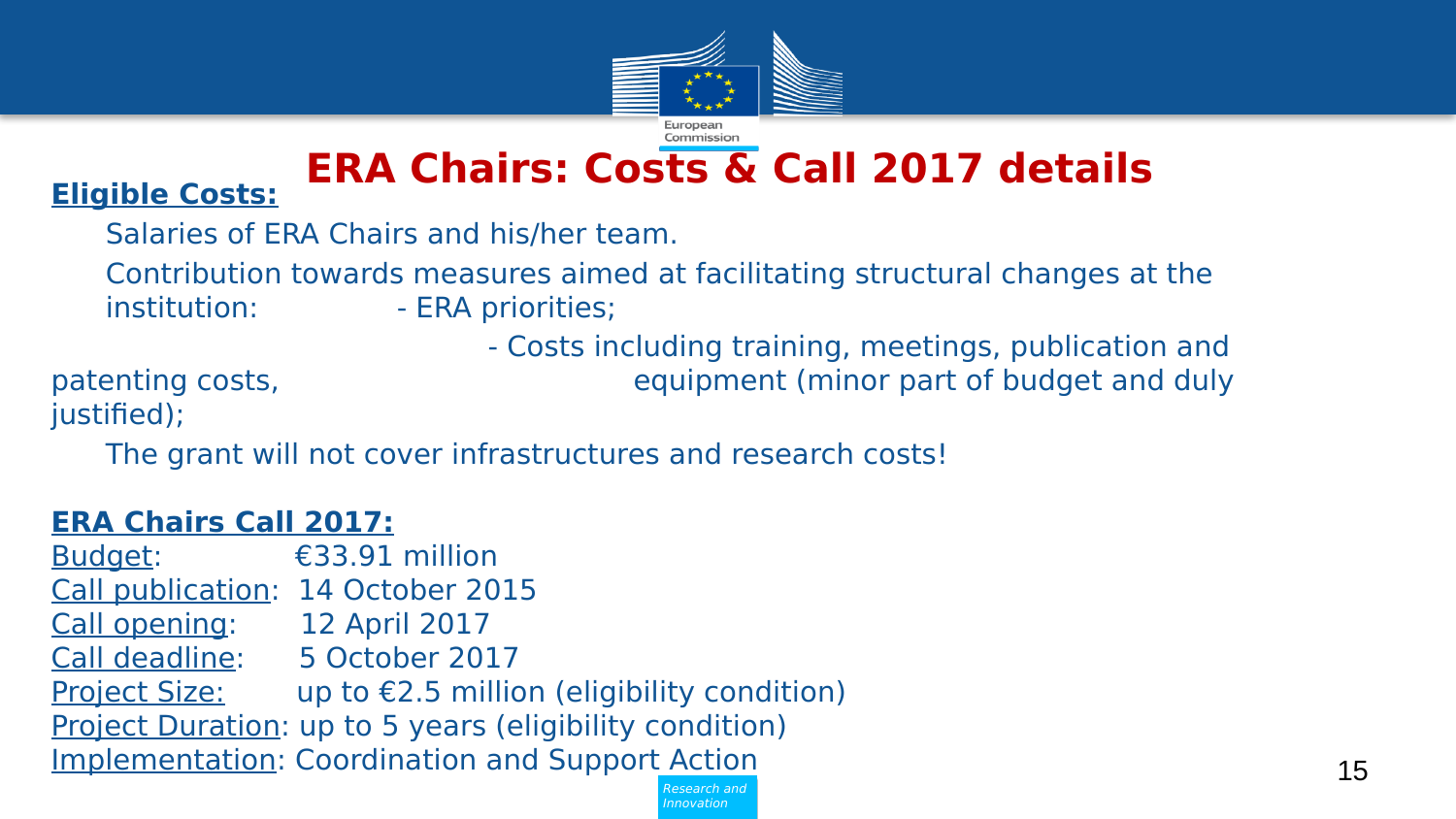

# ERA Chairs: Costs & Call 2017 details
Eligible Costs:
Salaries of ERA Chairs and his/her team.
Contribution towards measures aimed at facilitating structural changes at the institution:	- ERA priorities;
			- Costs including training, meetings, publication and patenting costs, 	 	     	equipment (minor part of budget and duly justified);
The grant will not cover infrastructures and research costs!

ERA Chairs Call 2017:
Budget: 	           €33.91 million
Call publication:  14 October 2015
Call opening:       12 April 2017
Call deadline:      5 October 2017
Project Size:        up to €2.5 million (eligibility condition)
Project Duration: up to 5 years (eligibility condition)
Implementation: Coordination and Support Action

15